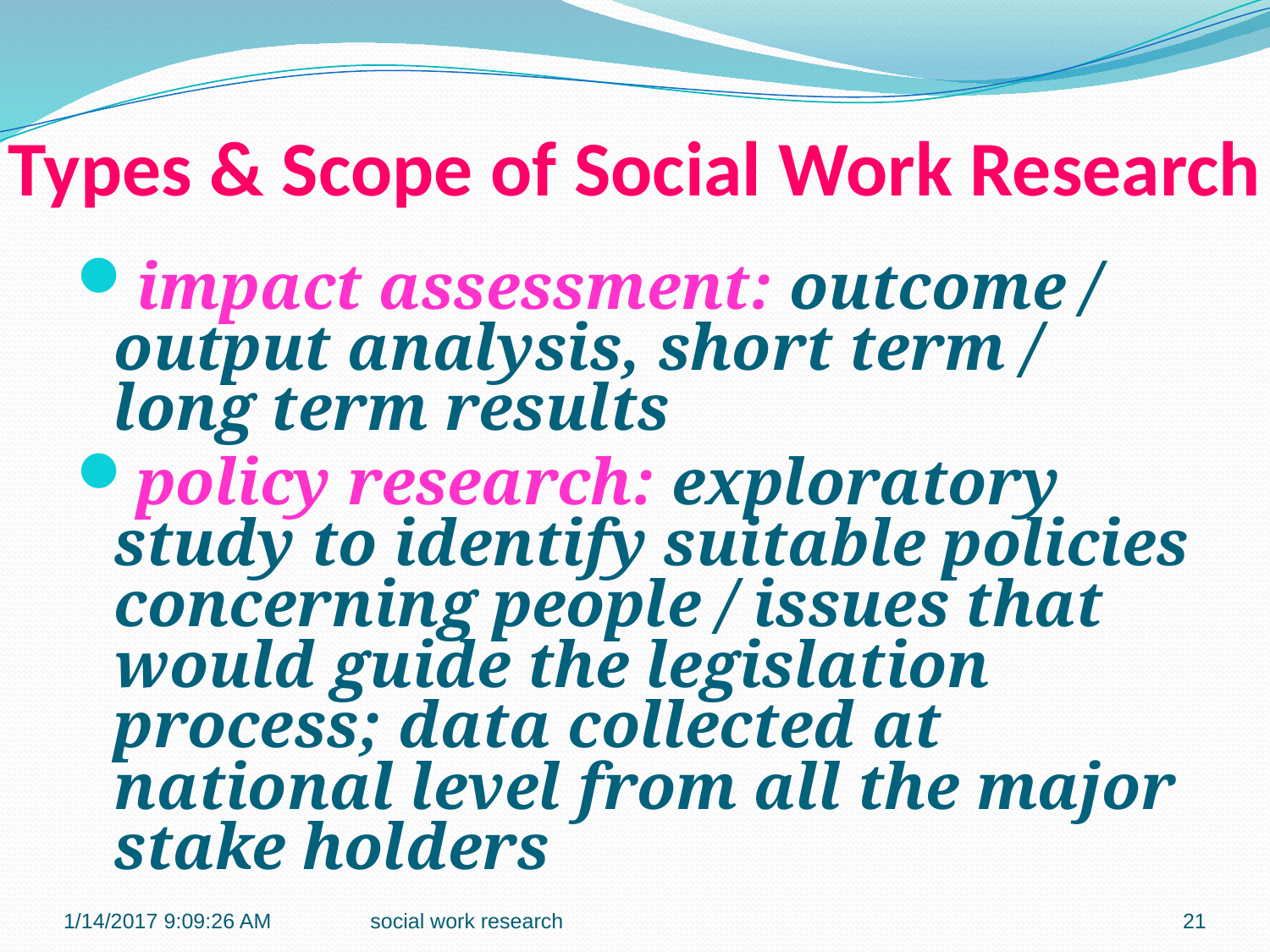

Types & Scope of Social Work Research
impact assessment: outcome / output analysis, short term / long term results
policy research: exploratory study to identify suitable policies concerning people / issues that would guide the legislation process; data collected at national level from all the major stake holders
1/14/2017 9:09:26 AM
social work research
21